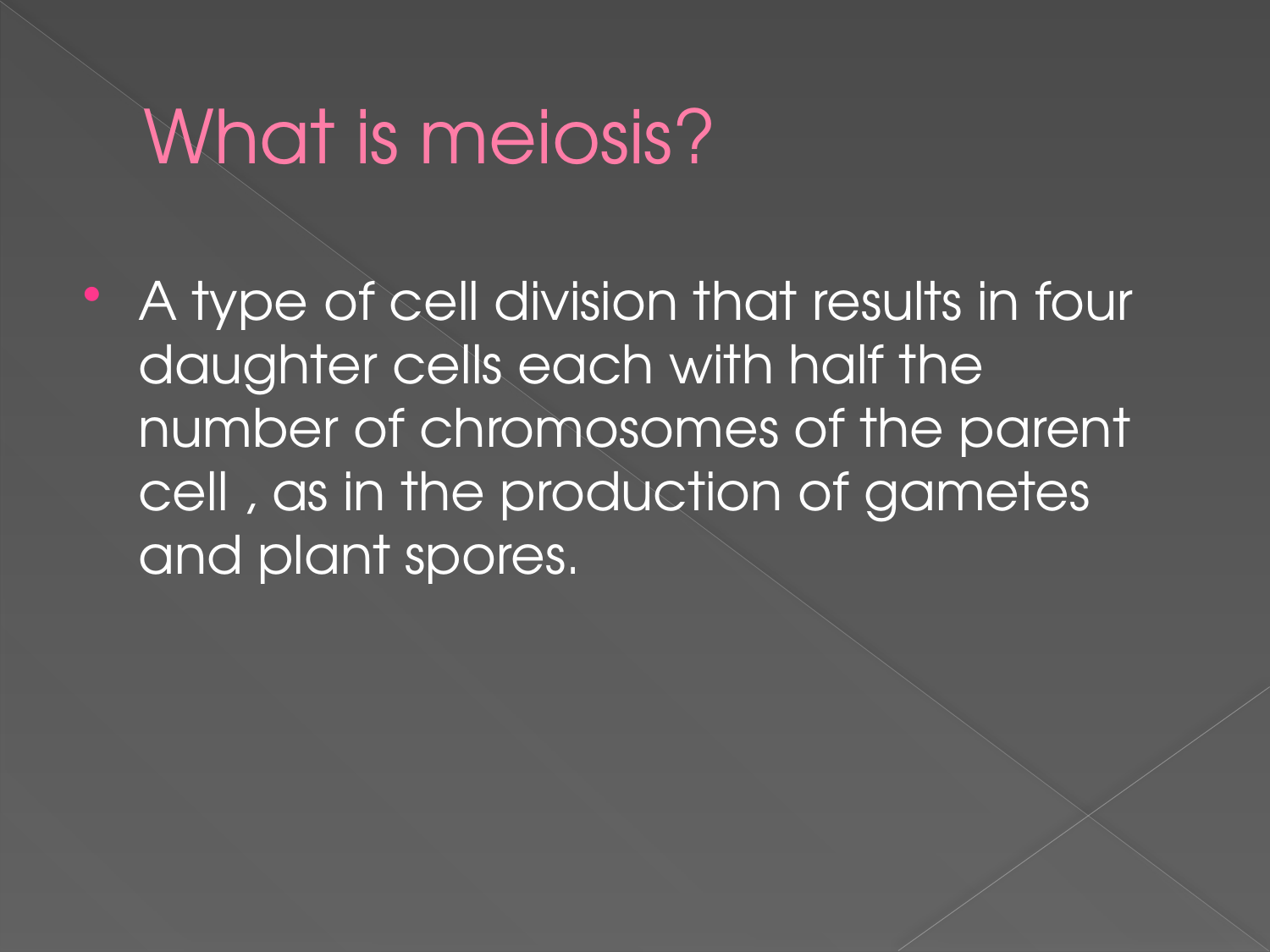

# What is meiosis?
A type of cell division that results in four daughter cells each with half the number of chromosomes of the parent cell , as in the production of gametes and plant spores.